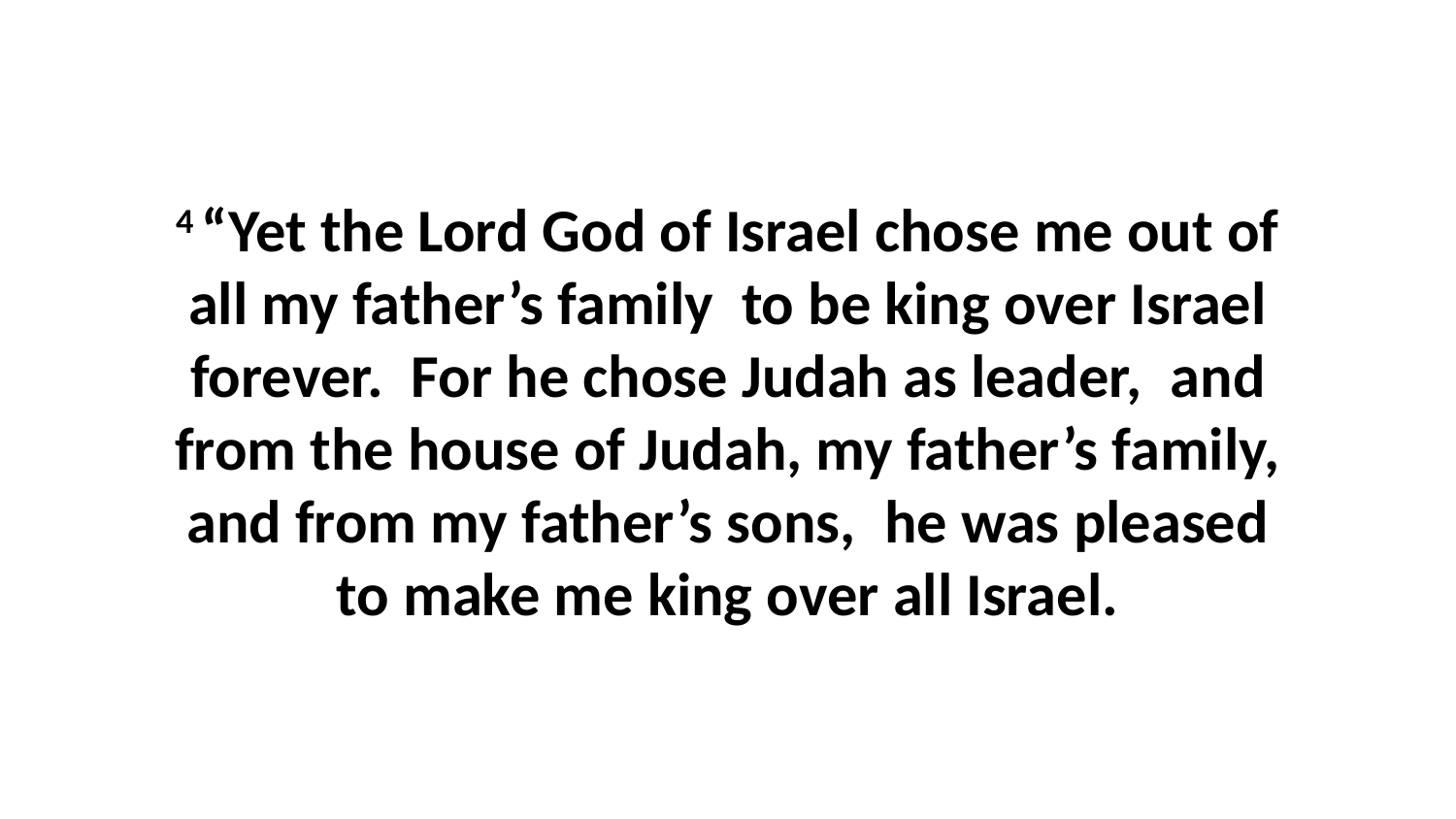

4 “Yet the Lord God of Israel chose me out of all my father’s family  to be king over Israel forever.  For he chose Judah as leader,  and from the house of Judah, my father’s family, and from my father’s sons,  he was pleased to make me king over all Israel.